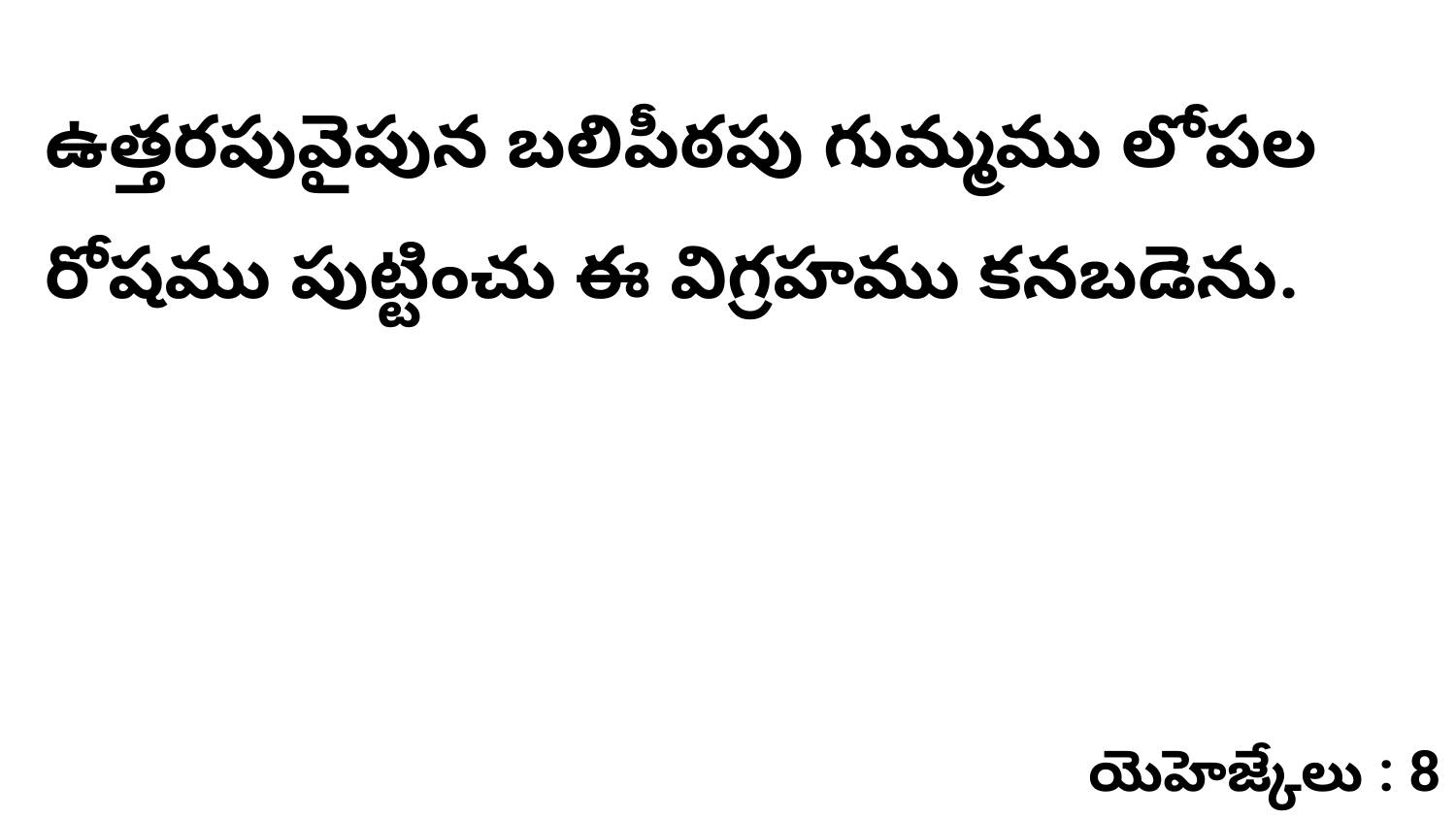

ఉత్తరపువైపున బలిపీఠపు గుమ్మము లోపల రోషము పుట్టించు ఈ విగ్రహము కనబడెను.
యెహెజ్కేలు : 8